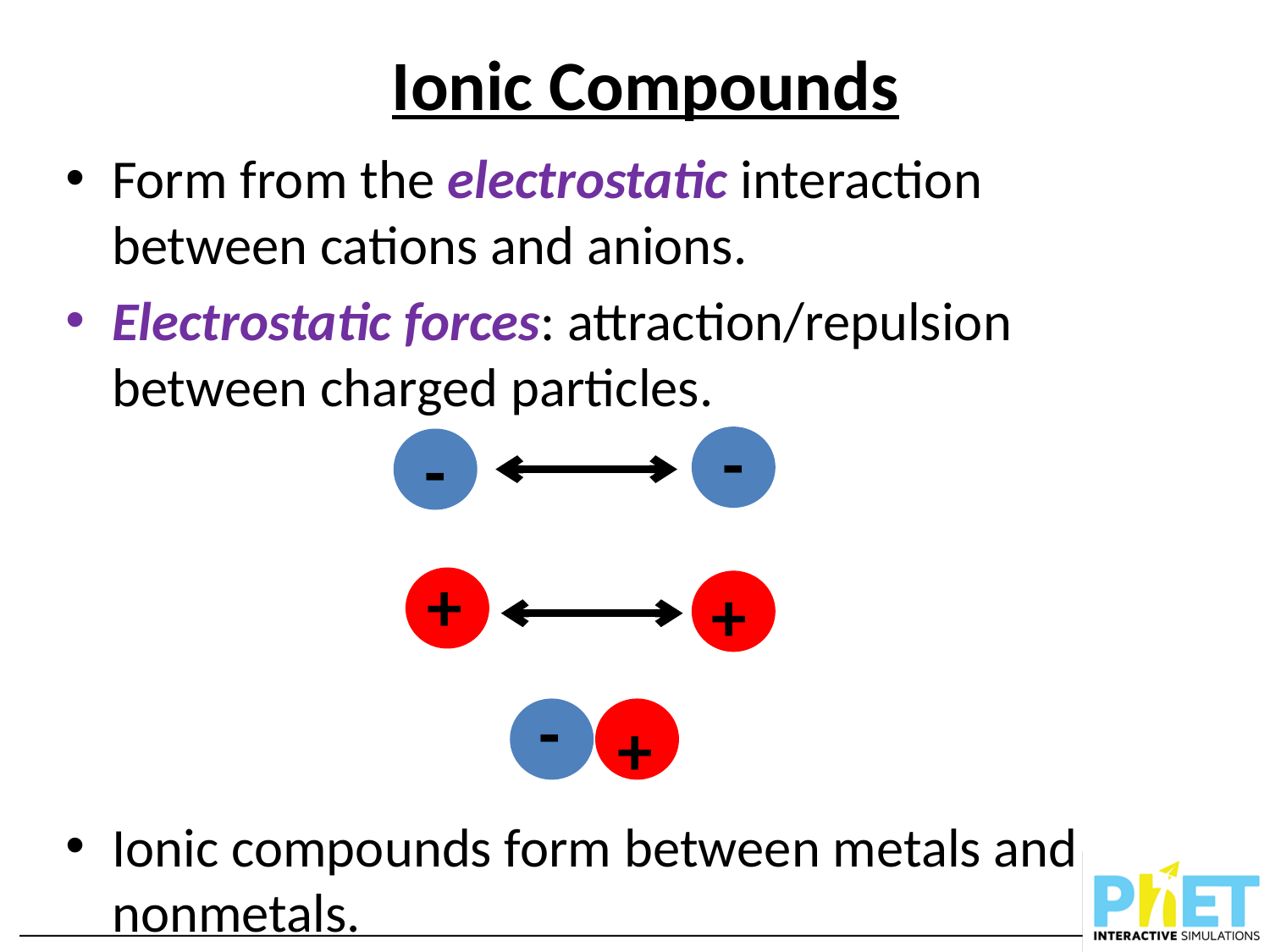

# Ionic Compounds
Form from the electrostatic interaction between cations and anions.
Electrostatic forces: attraction/repulsion between charged particles.

Ionic compounds form between metals and nonmetals.
-

-
+
+

-

+